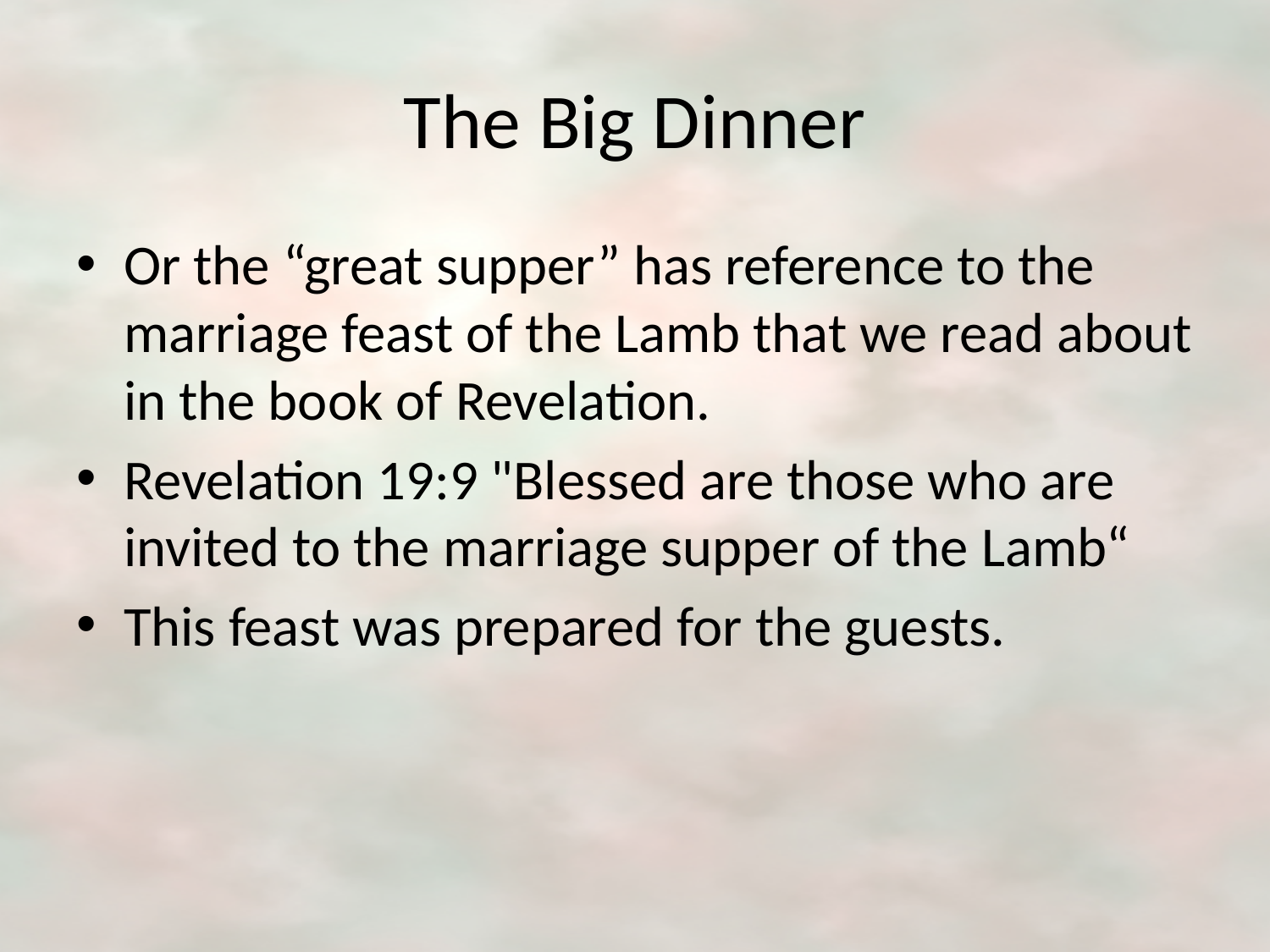

# The Big Dinner
Or the “great supper” has reference to the marriage feast of the Lamb that we read about in the book of Revelation.
Revelation 19:9 "Blessed are those who are invited to the marriage supper of the Lamb“
This feast was prepared for the guests.